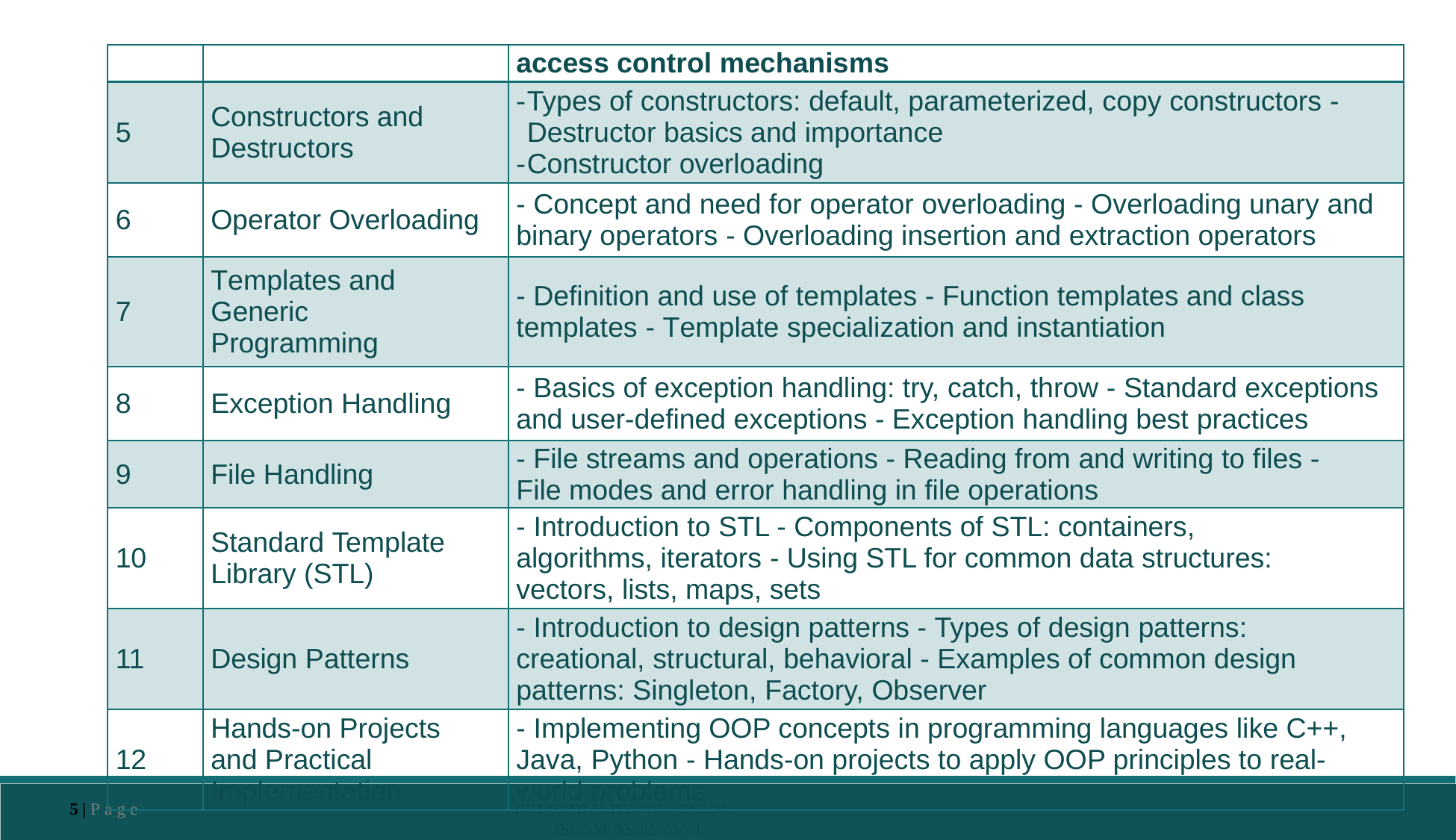

|  |  | access control mechanisms |
| --- | --- | --- |
| 5 | Constructors and Destructors | Types of constructors: default, parameterized, copy constructors - Destructor basics and importance Constructor overloading |
| 6 | Operator Overloading | - Concept and need for operator overloading - Overloading unary and binary operators - Overloading insertion and extraction operators |
| 7 | Templates and Generic Programming | - Definition and use of templates - Function templates and class templates - Template specialization and instantiation |
| 8 | Exception Handling | - Basics of exception handling: try, catch, throw - Standard exceptions and user-defined exceptions - Exception handling best practices |
| 9 | File Handling | - File streams and operations - Reading from and writing to files - File modes and error handling in file operations |
| 10 | Standard Template Library (STL) | - Introduction to STL - Components of STL: containers, algorithms, iterators - Using STL for common data structures: vectors, lists, maps, sets |
| 11 | Design Patterns | - Introduction to design patterns - Types of design patterns: creational, structural, behavioral - Examples of common design patterns: Singleton, Factory, Observer |
| 12 | Hands-on Projects and Practical Implementation | - Implementing OOP concepts in programming languages like C++, Java, Python - Hands-on projects to apply OOP principles to real-world problems |
5 | P a g e
Prepared By: Md. Riadul Islam Assistant Professor, Dept. Of CSE
University Of Global Village (UGV), Barishal